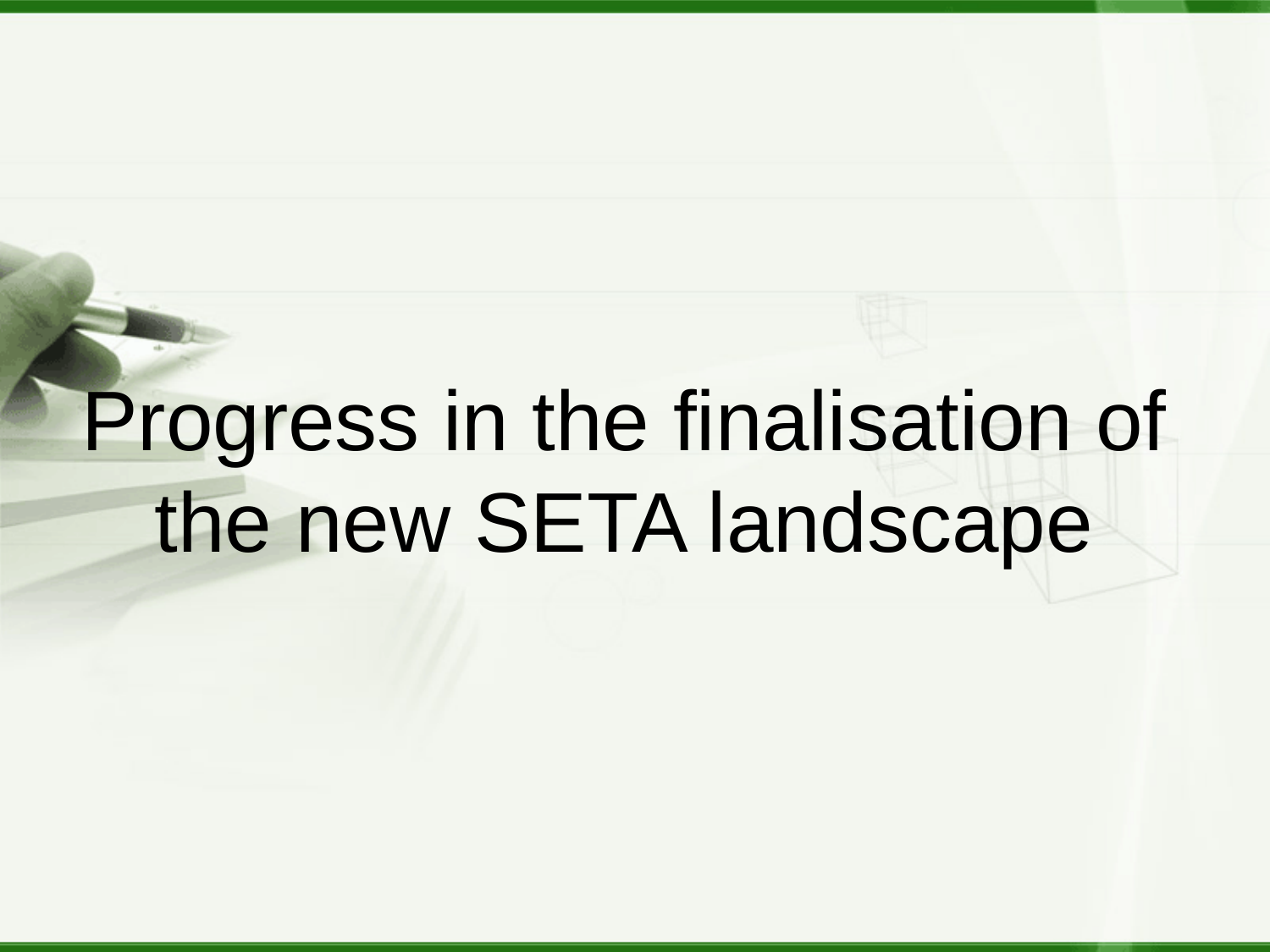

Progress in the finalisation of the new SETA landscape